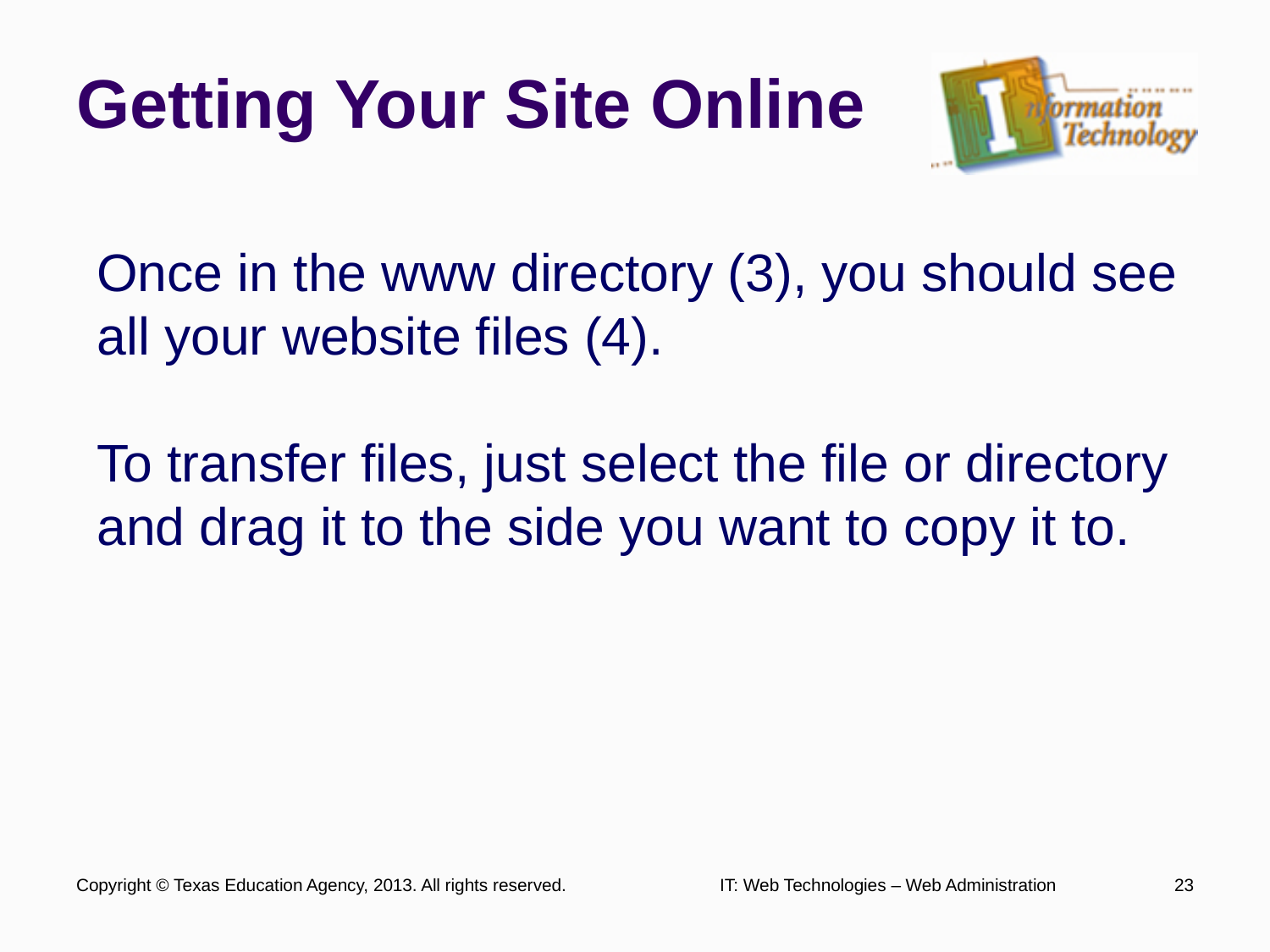

# Getting Your Site Online
Once in the www directory (3), you should see all your website files (4).

To transfer files, just select the file or directory and drag it to the side you want to copy it to.
Copyright © Texas Education Agency, 2013. All rights reserved.
IT: Web Technologies – Web Administration
23